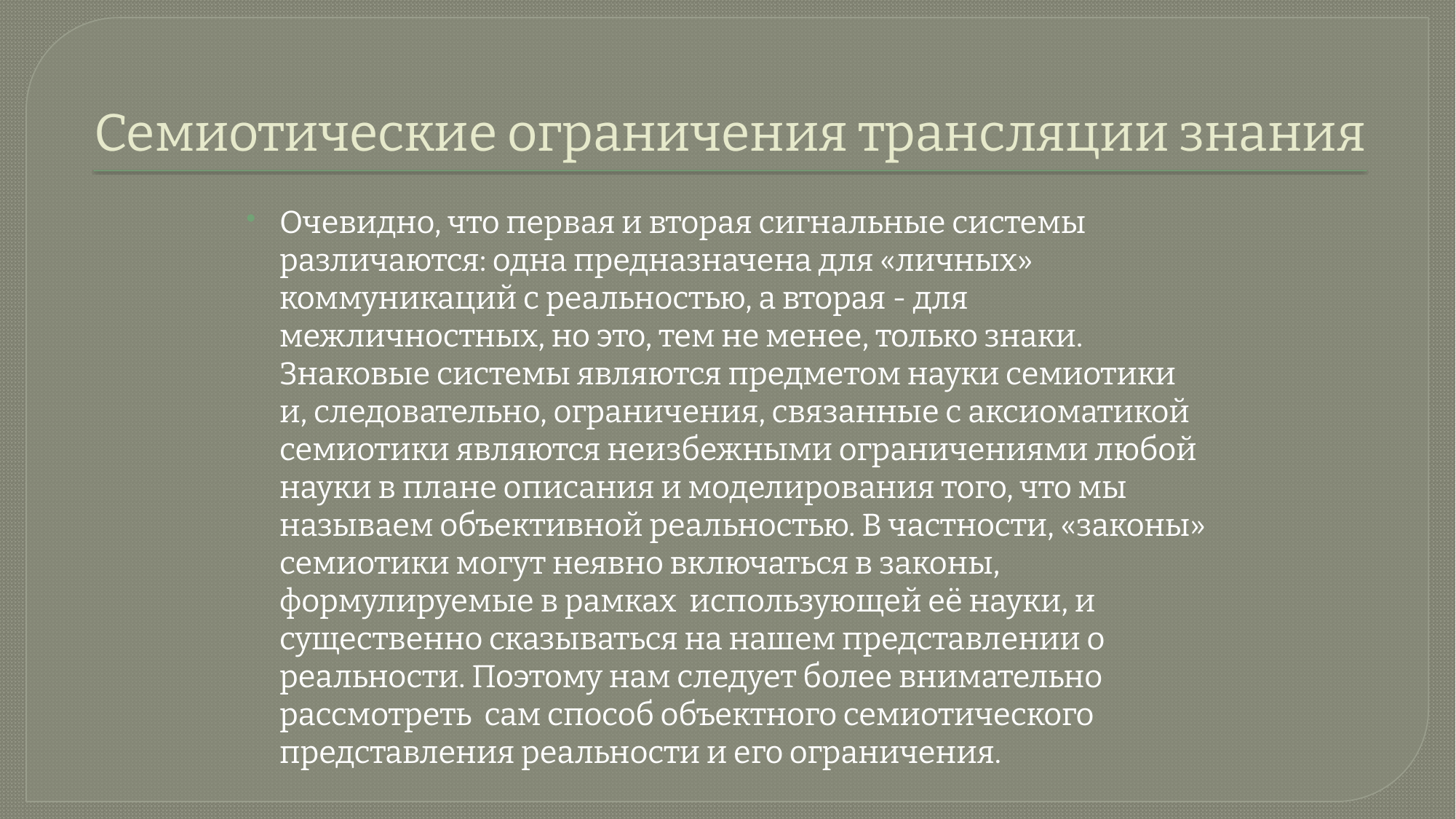

# Семиотические ограничения трансляции знания
Очевидно, что первая и вторая сигнальные системы различаются: одна предназначена для «личных» коммуникаций с реальностью, а вторая - для межличностных, но это, тем не менее, только знаки. Знаковые системы являются предметом науки семиотики и, следовательно, ограничения, связанные с аксиоматикой семиотики являются неизбежными ограничениями любой науки в плане описания и моделирования того, что мы называем объективной реальностью. В частности, «законы» семиотики могут неявно включаться в законы, формулируемые в рамках  использующей её науки, и существенно сказываться на нашем представлении о реальности. Поэтому нам следует более внимательно рассмотреть  сам способ объектного семиотического представления реальности и его ограничения.